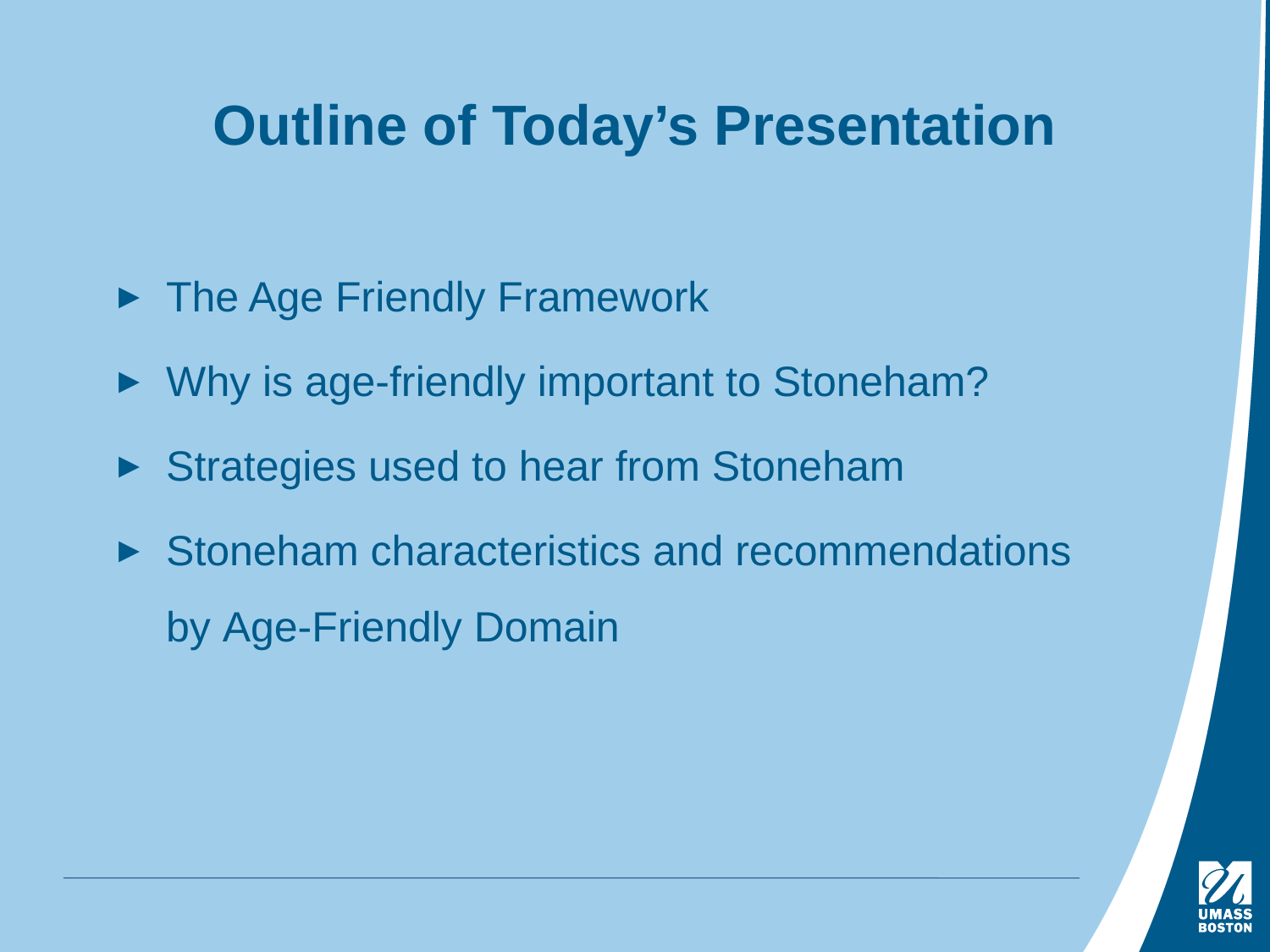

# Outline of Today’s Presentation

The Age Friendly Framework
Why is age-friendly important to Stoneham?
Strategies used to hear from Stoneham
Stoneham characteristics and recommendations by Age-Friendly Domain